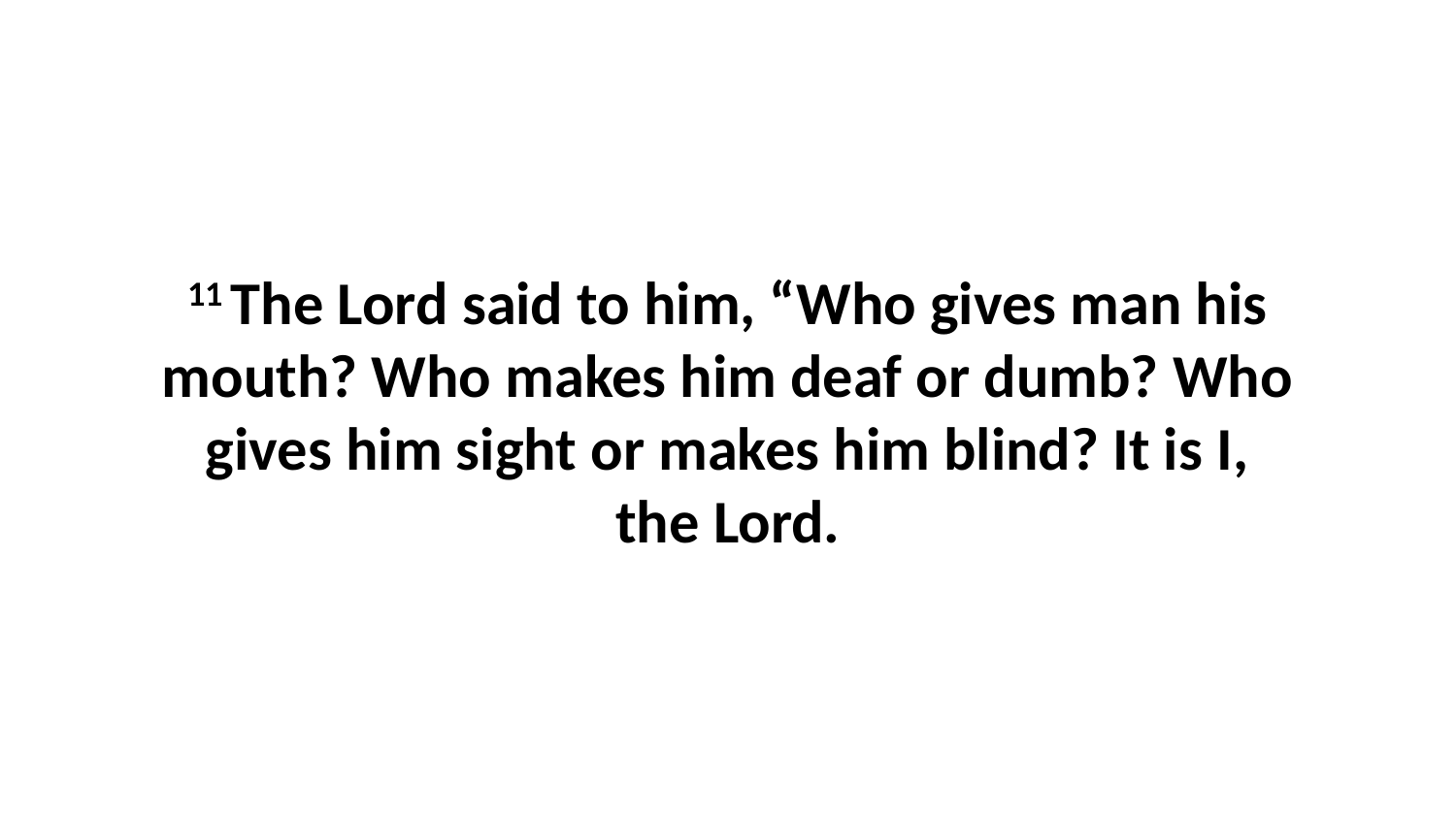

11 The Lord said to him, “Who gives man his mouth? Who makes him deaf or dumb? Who gives him sight or makes him blind? It is I, the Lord.